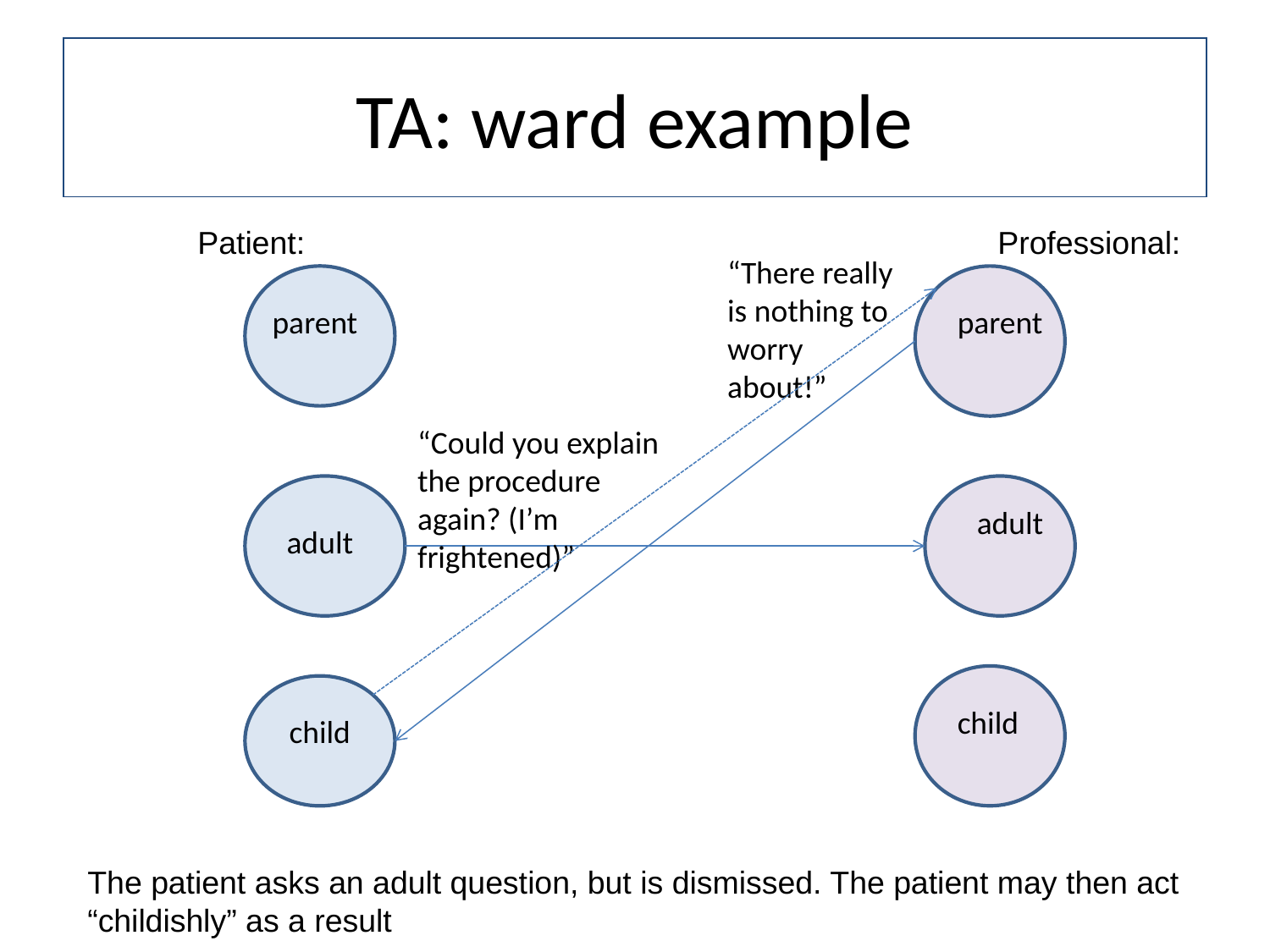

TA: ward example
Patient:
Professional:
“There really is nothing to worry about!”

parent
parent
“Could you explain the procedure again? (I’m frightened)”

adult
adult

child
child
The patient asks an adult question, but is dismissed. The patient may then act “childishly” as a result